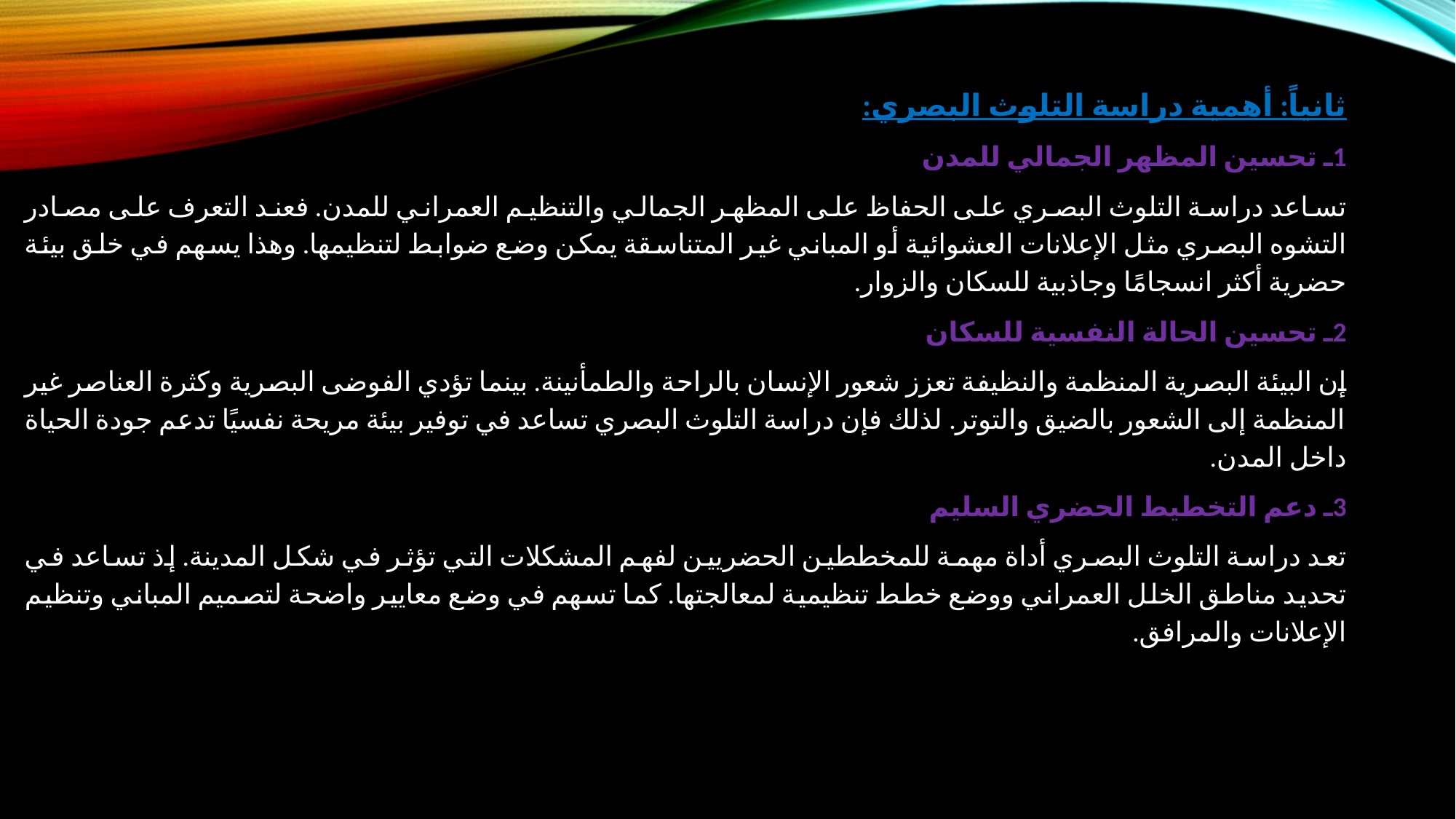

ثانياً: أهمية دراسة التلوث البصري:
1ـ تحسين المظهر الجمالي للمدن
تساعد دراسة التلوث البصري على الحفاظ على المظهر الجمالي والتنظيم العمراني للمدن. فعند التعرف على مصادر التشوه البصري مثل الإعلانات العشوائية أو المباني غير المتناسقة يمكن وضع ضوابط لتنظيمها. وهذا يسهم في خلق بيئة حضرية أكثر انسجامًا وجاذبية للسكان والزوار.
2ـ تحسين الحالة النفسية للسكان
إن البيئة البصرية المنظمة والنظيفة تعزز شعور الإنسان بالراحة والطمأنينة. بينما تؤدي الفوضى البصرية وكثرة العناصر غير المنظمة إلى الشعور بالضيق والتوتر. لذلك فإن دراسة التلوث البصري تساعد في توفير بيئة مريحة نفسيًا تدعم جودة الحياة داخل المدن.
3ـ دعم التخطيط الحضري السليم
تعد دراسة التلوث البصري أداة مهمة للمخططين الحضريين لفهم المشكلات التي تؤثر في شكل المدينة. إذ تساعد في تحديد مناطق الخلل العمراني ووضع خطط تنظيمية لمعالجتها. كما تسهم في وضع معايير واضحة لتصميم المباني وتنظيم الإعلانات والمرافق.